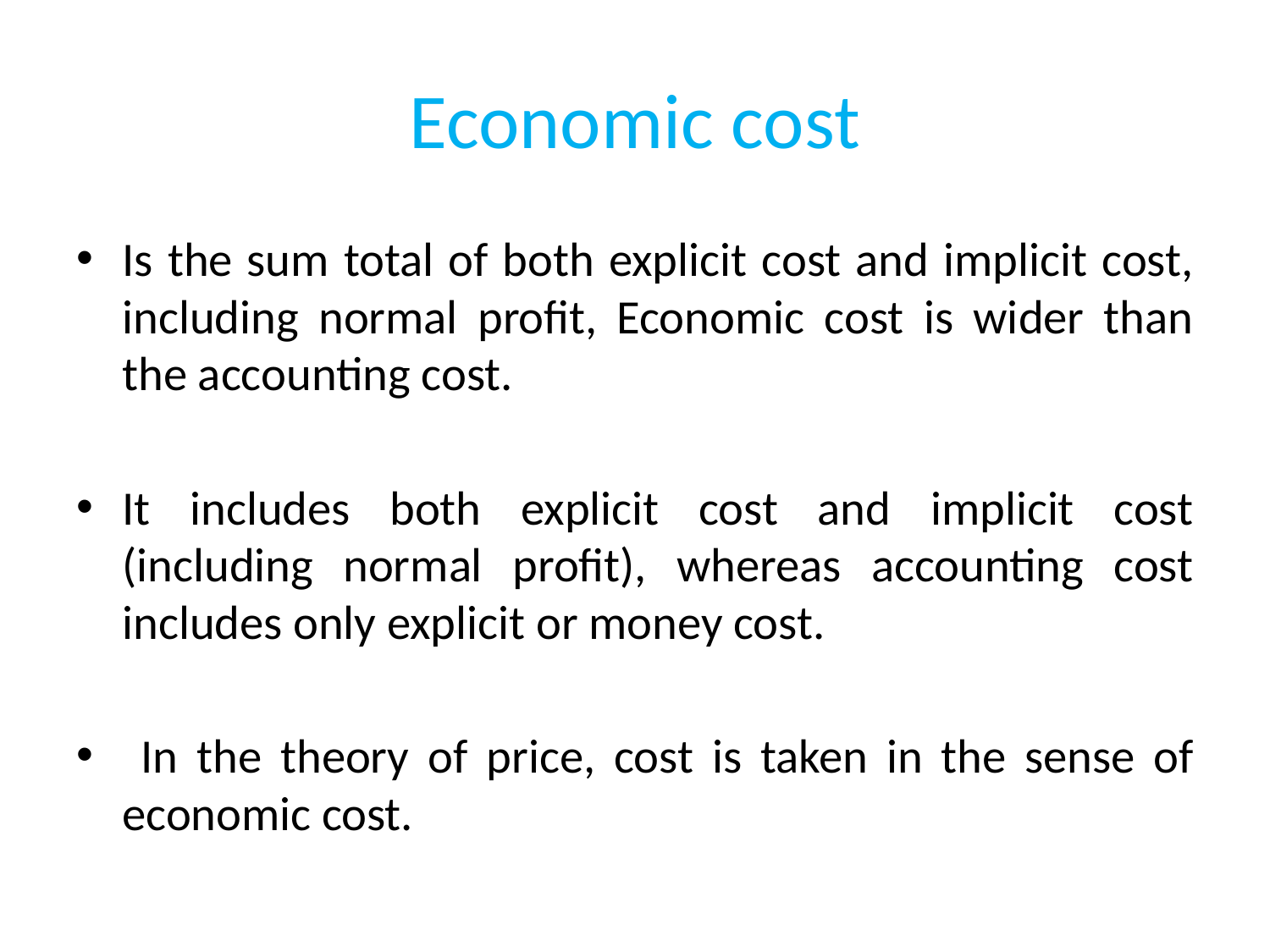

# Economic cost
Is the sum total of both explicit cost and implicit cost, including normal profit, Economic cost is wider than the accounting cost.

It includes both explicit cost and implicit cost (including normal profit), whereas accounting cost includes only explicit or money cost.

 In the theory of price, cost is taken in the sense of economic cost.